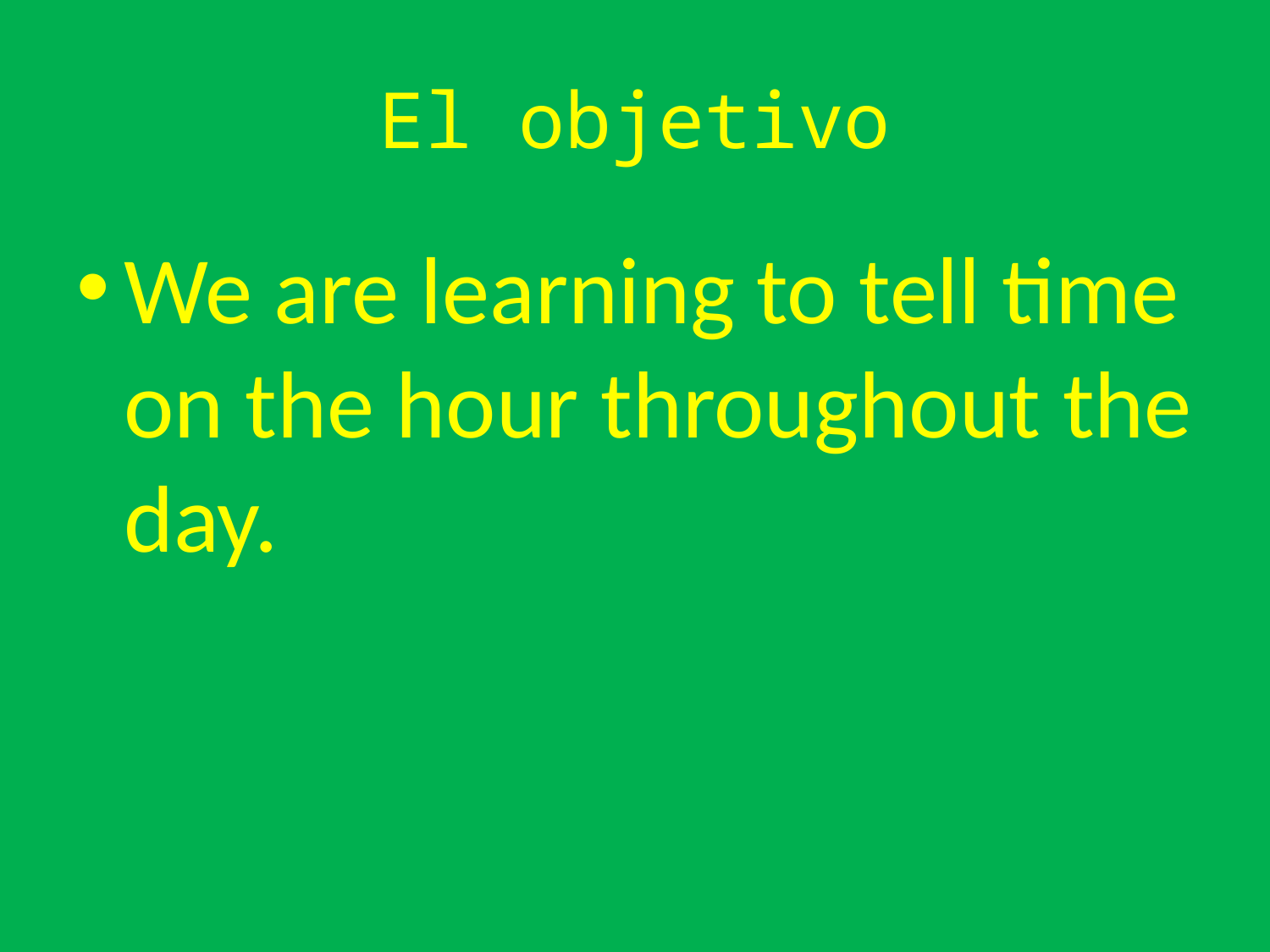

# El objetivo
We are learning to tell time on the hour throughout the day.